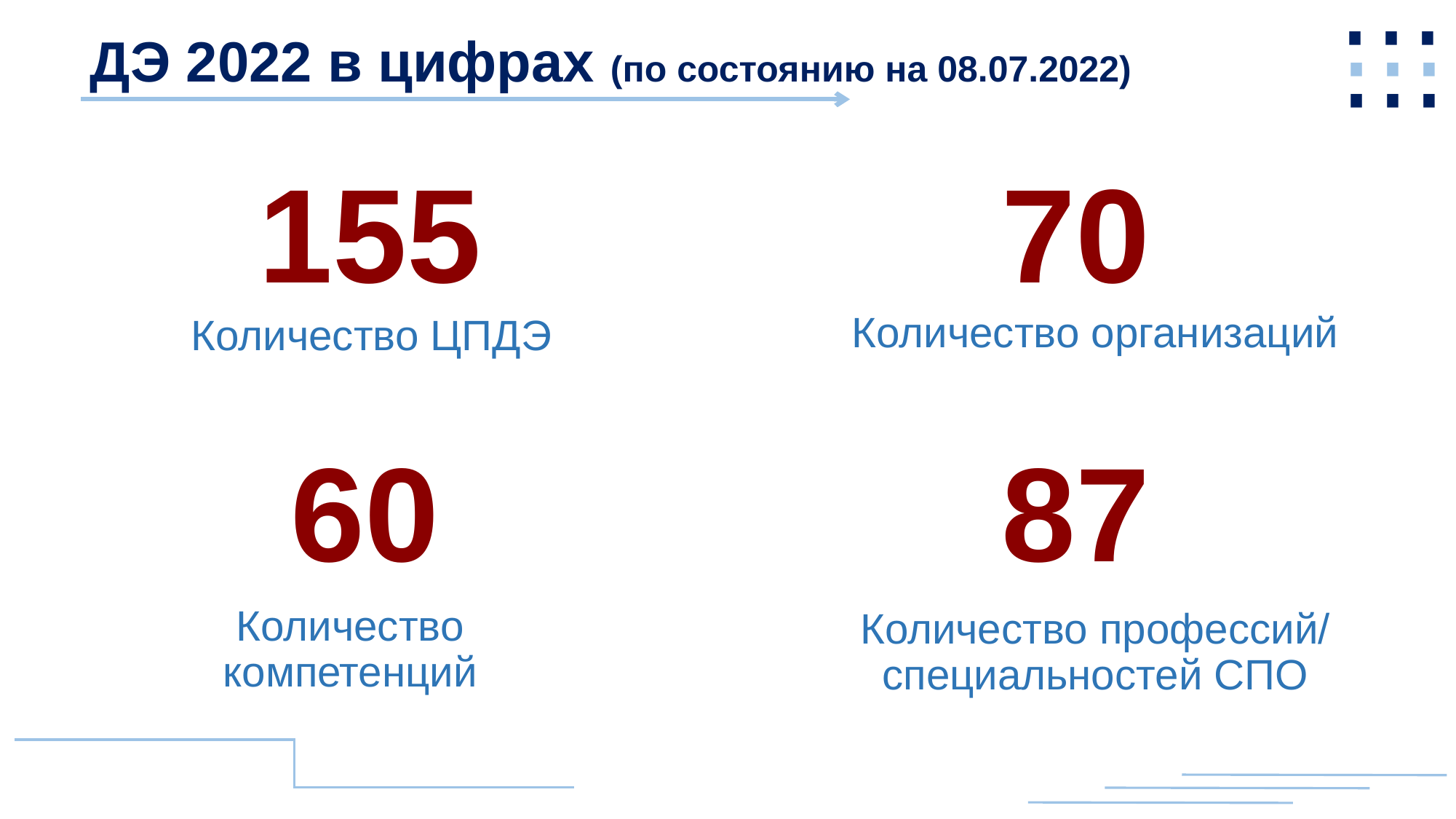

⋯
⋯
⋯
ДЭ 2022 в цифрах (по состоянию на 08.07.2022)
155
70
Количество организаций
Количество ЦПДЭ
60
87
Количество компетенций
Количество профессий/ специальностей СПО